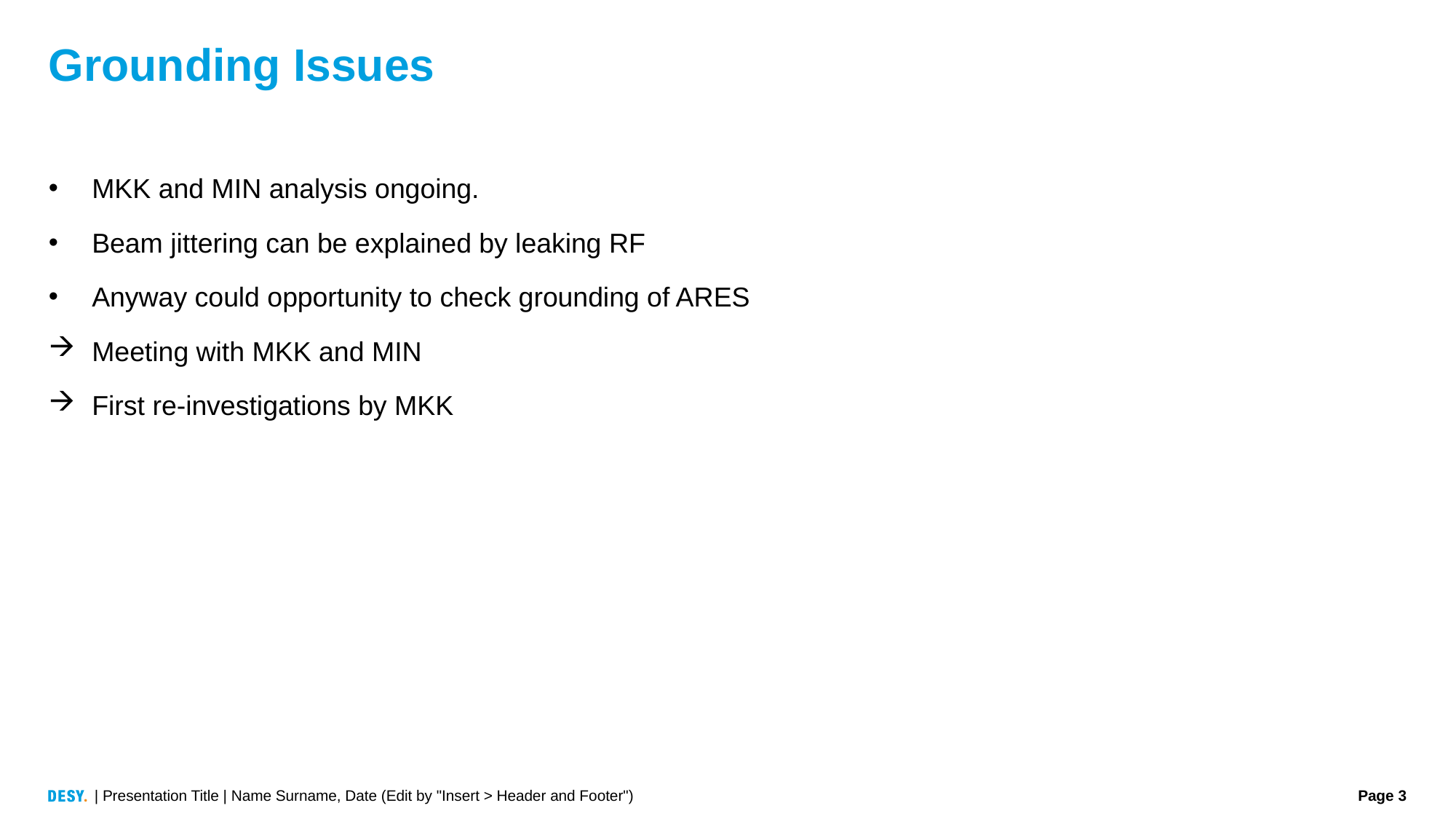

# Grounding Issues

MKK and MIN analysis ongoing.
Beam jittering can be explained by leaking RF
Anyway could opportunity to check grounding of ARES
Meeting with MKK and MIN
First re-investigations by MKK
| Presentation Title | Name Surname, Date (Edit by "Insert > Header and Footer")